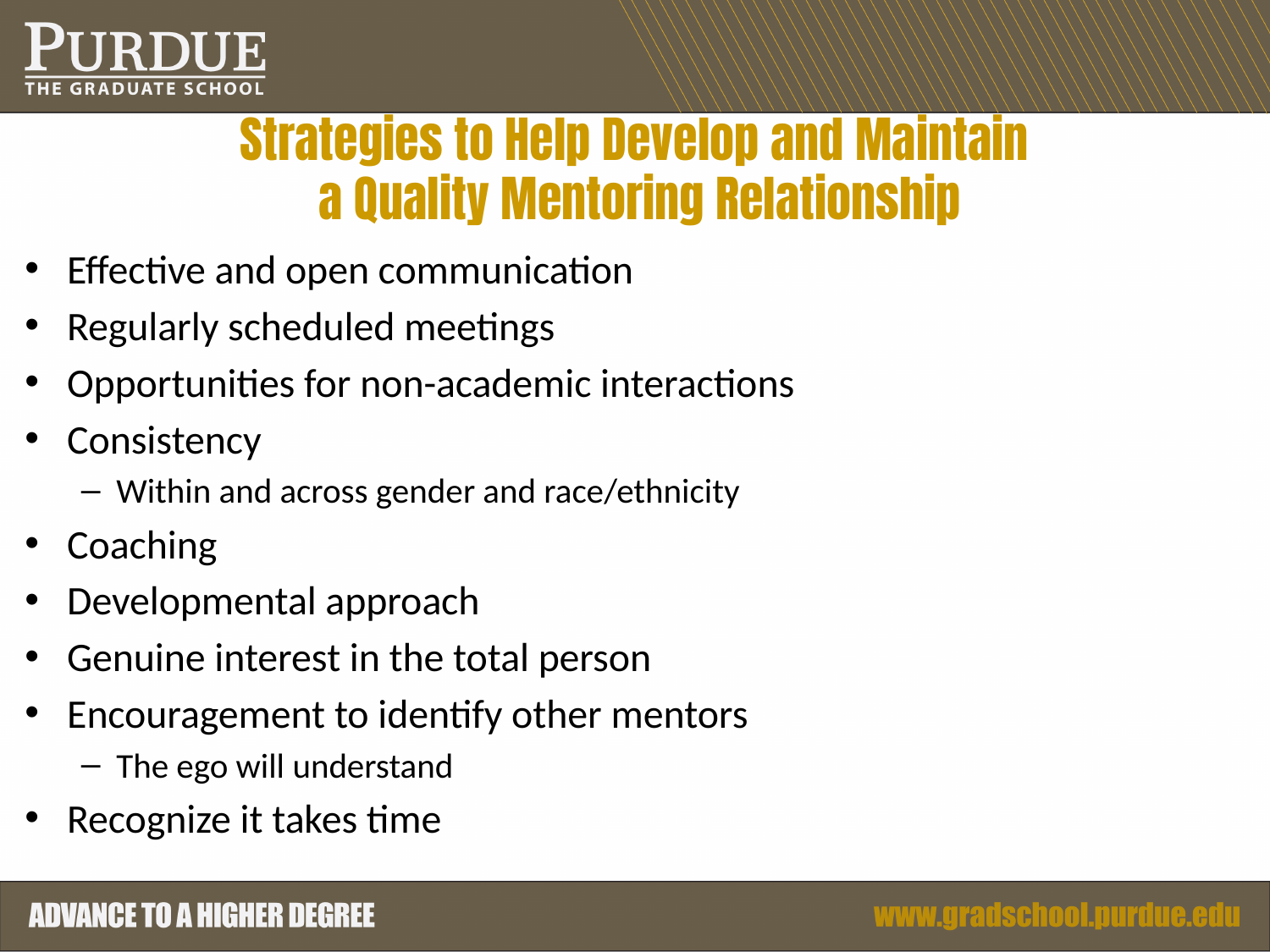

Strategies to Help Develop and Maintain
 a Quality Mentoring Relationship
Effective and open communication
Regularly scheduled meetings
Opportunities for non-academic interactions
Consistency
Within and across gender and race/ethnicity
Coaching
Developmental approach
Genuine interest in the total person
Encouragement to identify other mentors
The ego will understand
Recognize it takes time